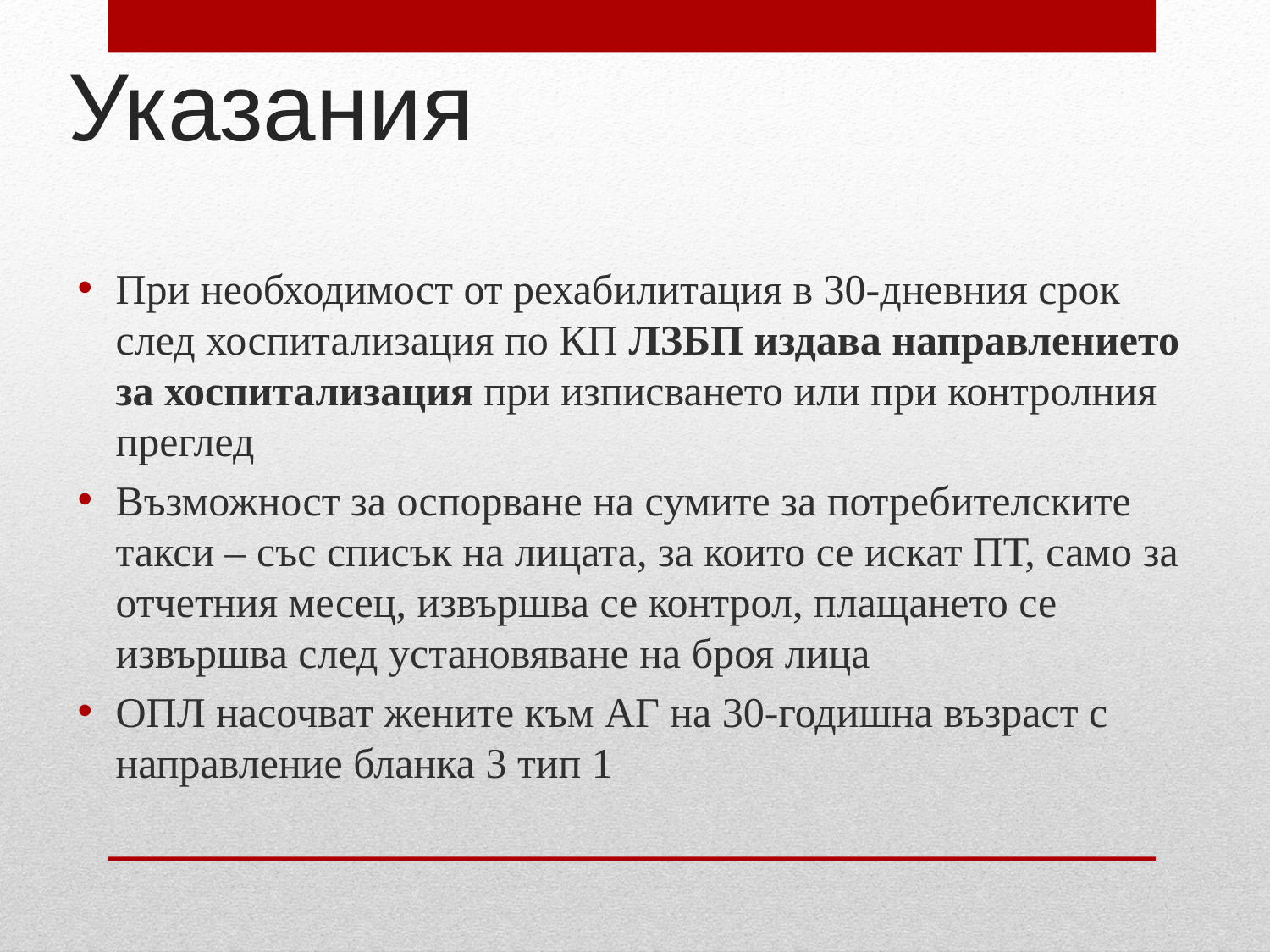

# Указания

При необходимост от рехабилитация в 30-дневния срок след хоспитализация по КП ЛЗБП издава направлението за хоспитализация при изписването или при контролния преглед
Възможност за оспорване на сумите за потребителските такси – със списък на лицата, за които се искат ПТ, само за отчетния месец, извършва се контрол, плащането се извършва след установяване на броя лица
ОПЛ насочват жените към АГ на 30-годишна възраст с направление бланка 3 тип 1